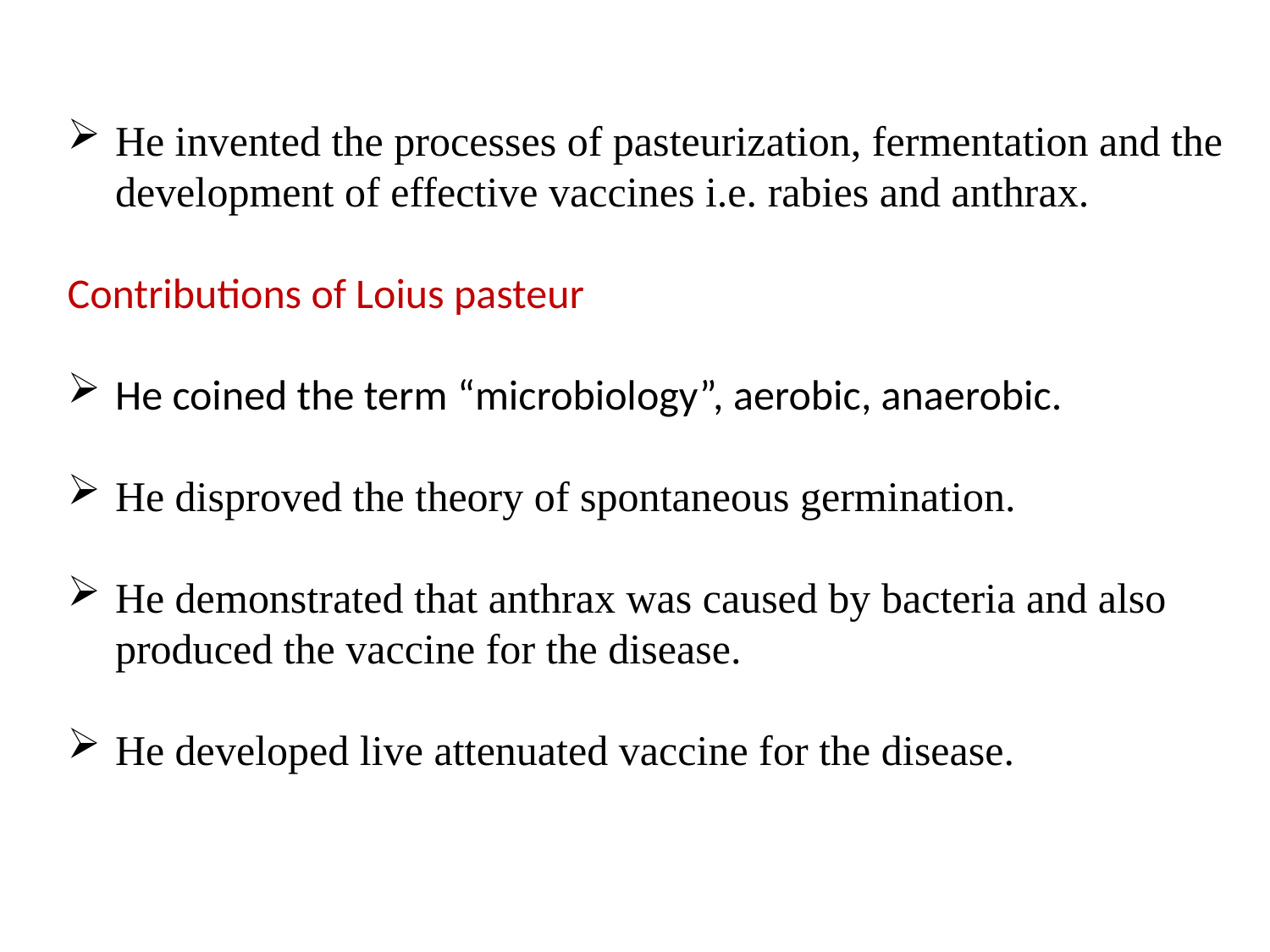

He invented the processes of pasteurization, fermentation and the development of effective vaccines i.e. rabies and anthrax.

Contributions of Loius pasteur

He coined the term “microbiology”, aerobic, anaerobic.

He disproved the theory of spontaneous germination.

He demonstrated that anthrax was caused by bacteria and also produced the vaccine for the disease.

He developed live attenuated vaccine for the disease.